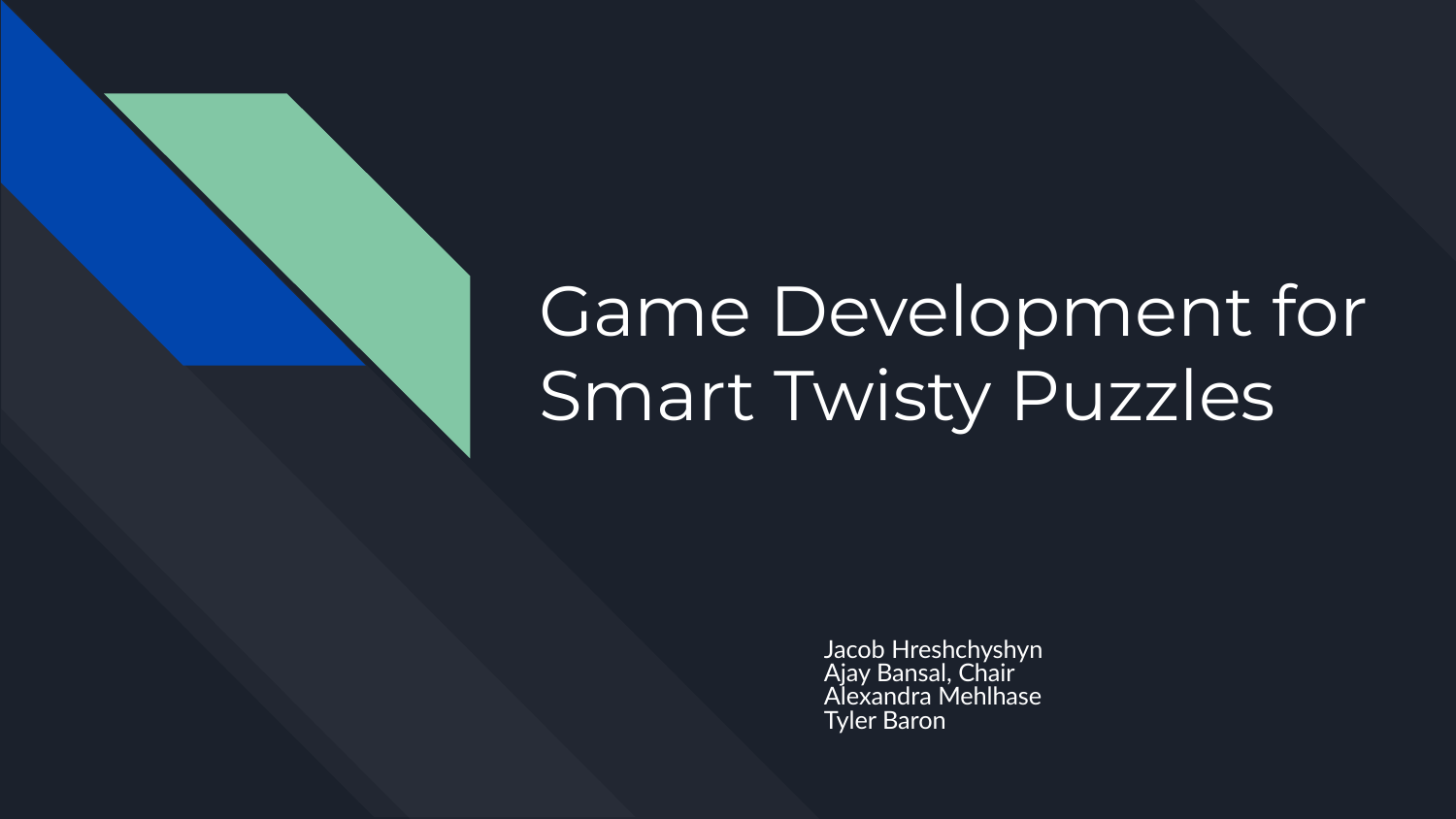

# Game Development for Smart Twisty Puzzles
Jacob Hreshchyshyn
Ajay Bansal, Chair
Alexandra Mehlhase
Tyler Baron